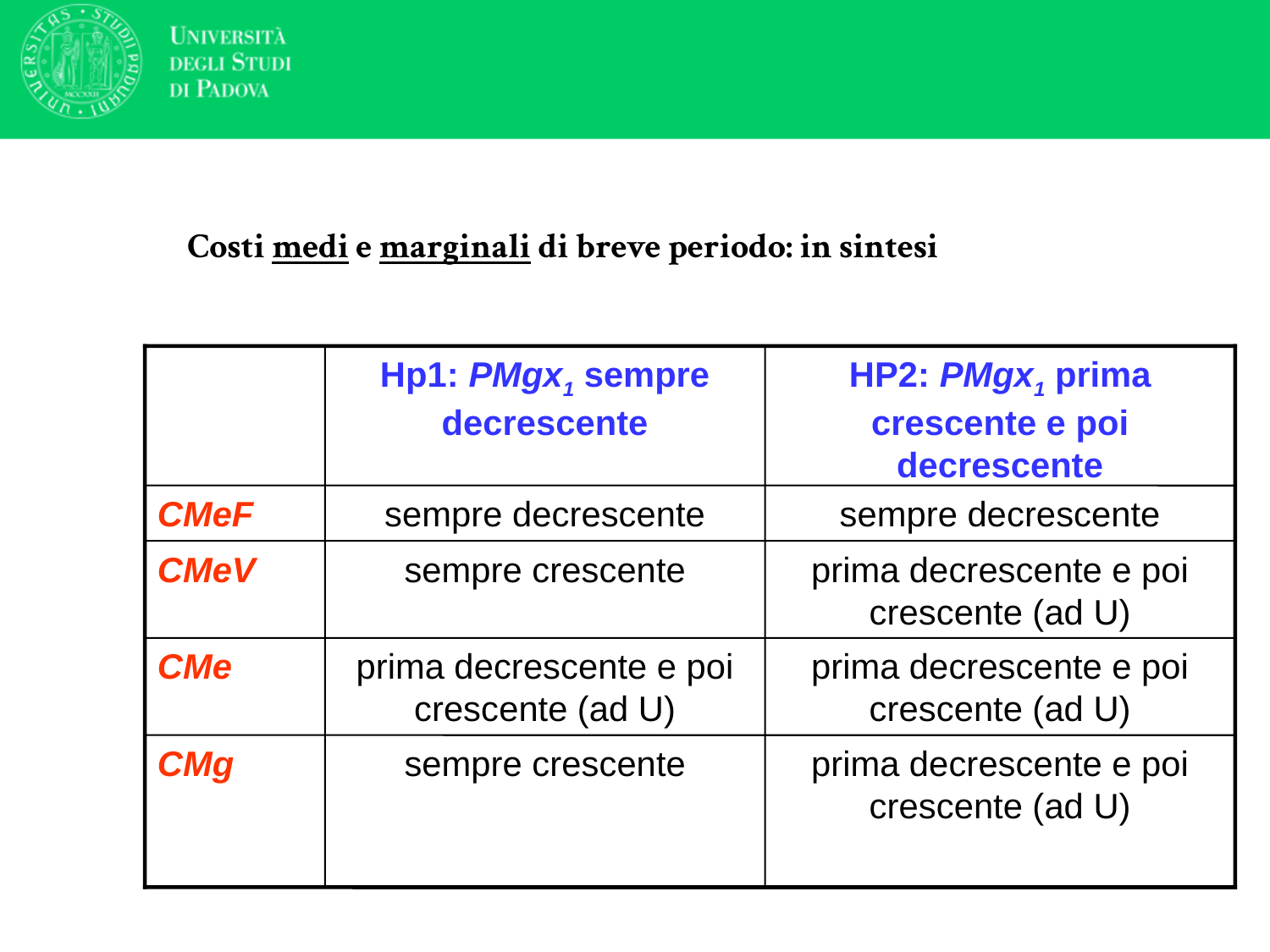

# Costi medi e marginali di breve periodo: in sintesi

Hp1: PMgx1 sempre decrescente
HP2: PMgx1 prima crescente e poi decrescente
CMeF
CMeV
CMe
CMg

sempre decrescente
sempre decrescente
sempre crescente
prima decrescente e poi crescente (ad U)
prima decrescente e poi crescente (ad U)
prima decrescente e poi crescente (ad U)
sempre crescente
prima decrescente e poi crescente (ad U)